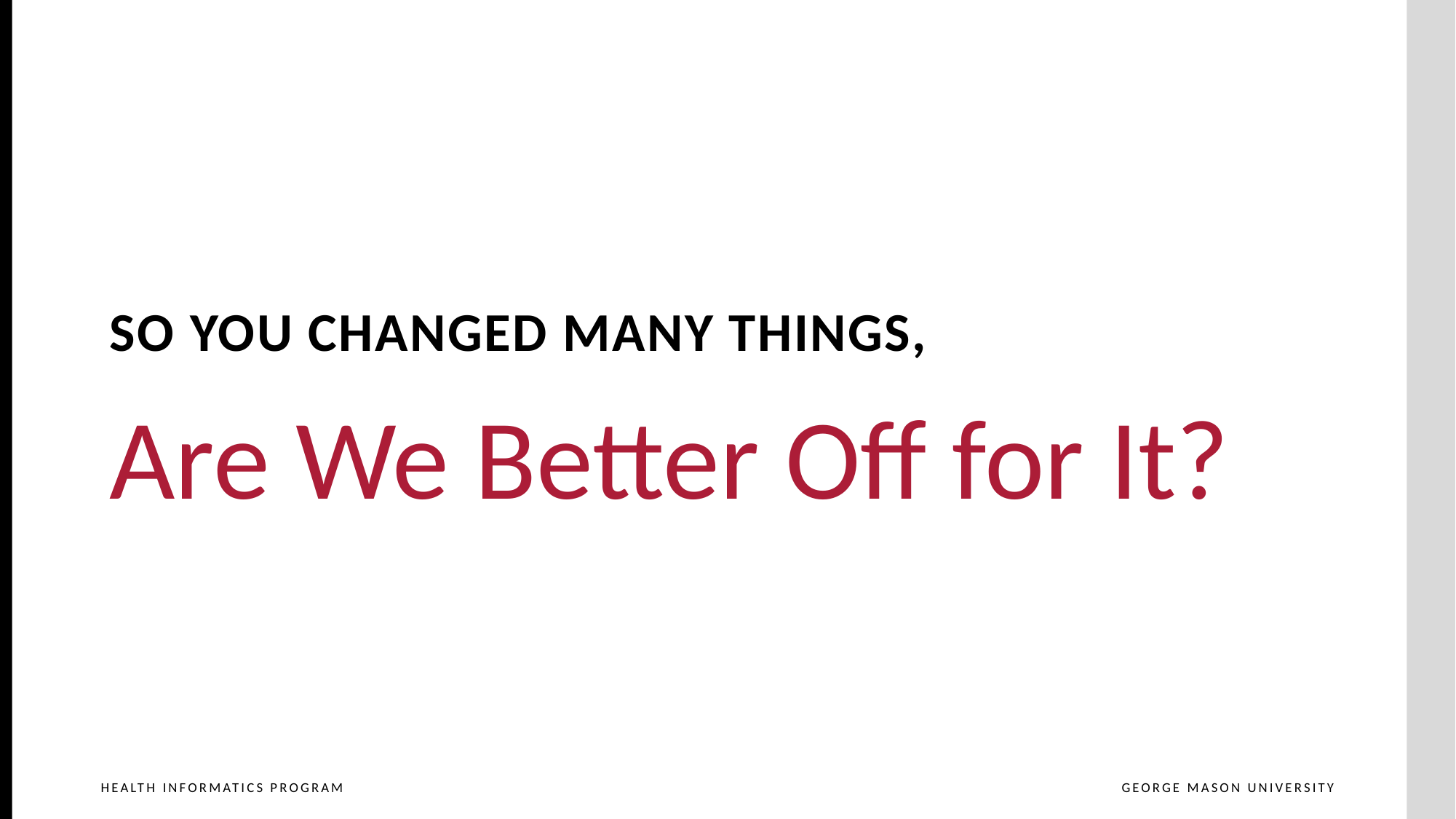

So You Changed Many Things,
Are We Better Off for It?